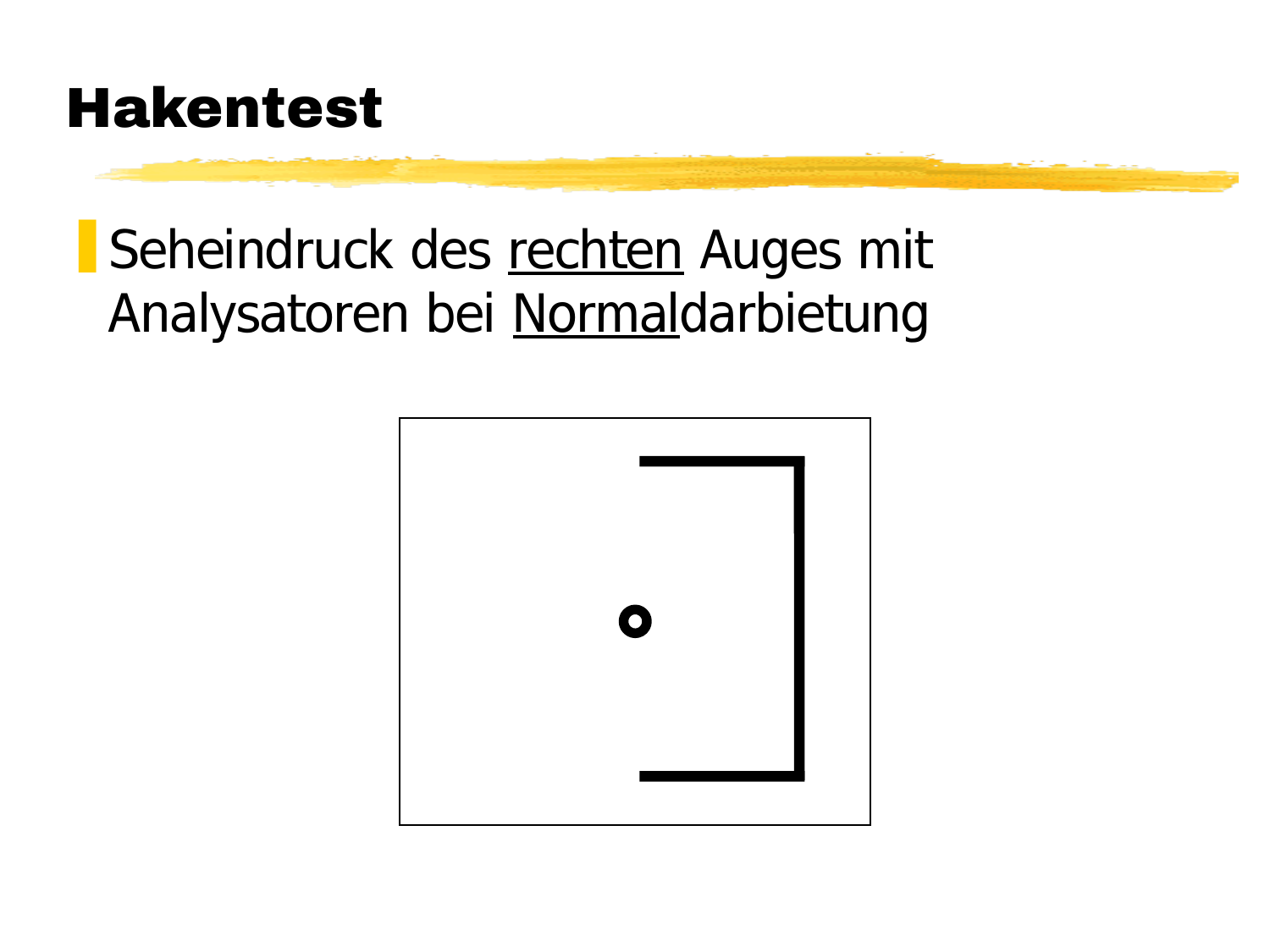

# Hakentest
Seheindruck des rechten Auges mit Analysatoren bei Normaldarbietung